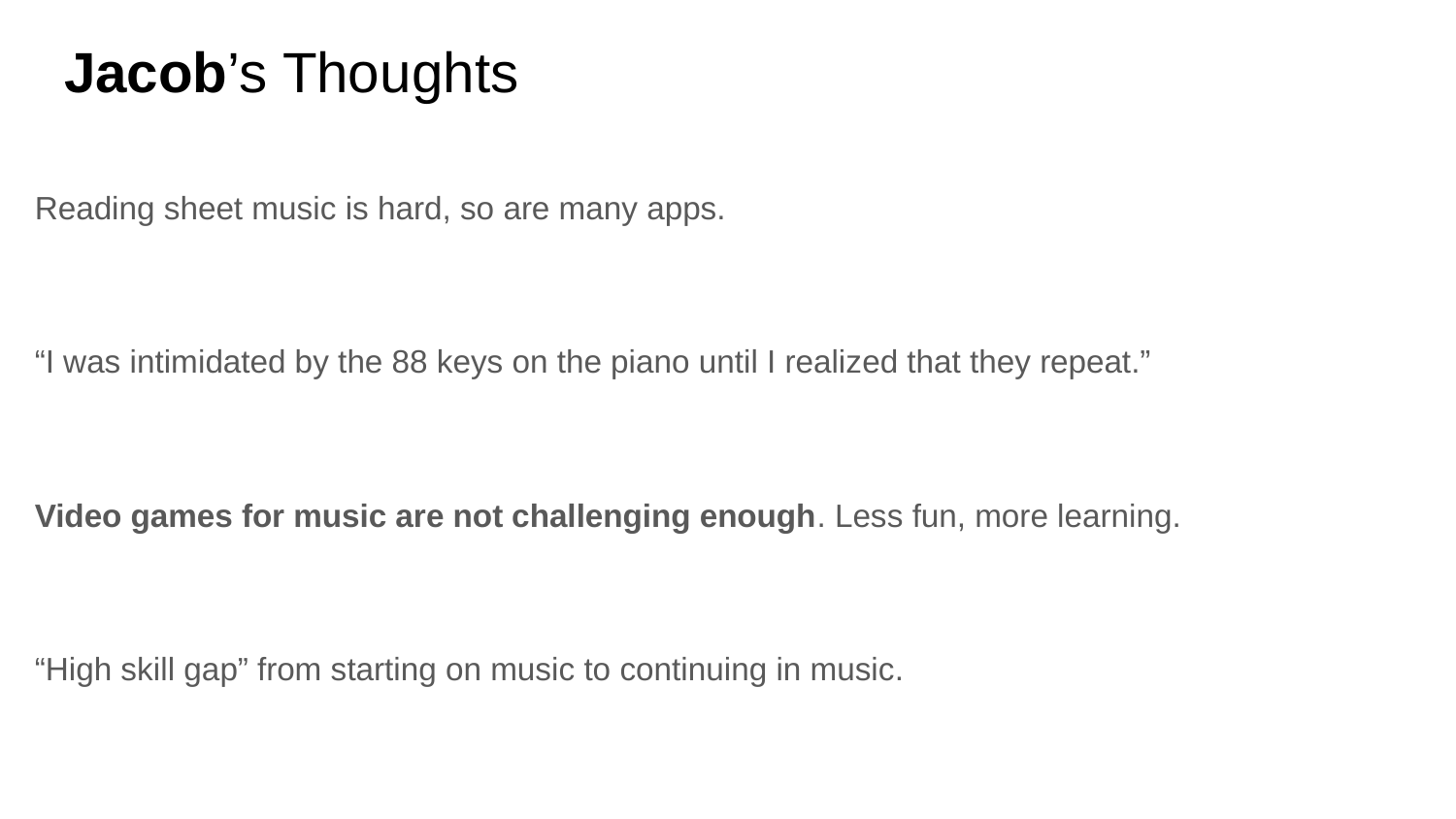

# Jacob’s Thoughts
Reading sheet music is hard, so are many apps.

“I was intimidated by the 88 keys on the piano until I realized that they repeat.”

Video games for music are not challenging enough. Less fun, more learning.

“High skill gap” from starting on music to continuing in music.